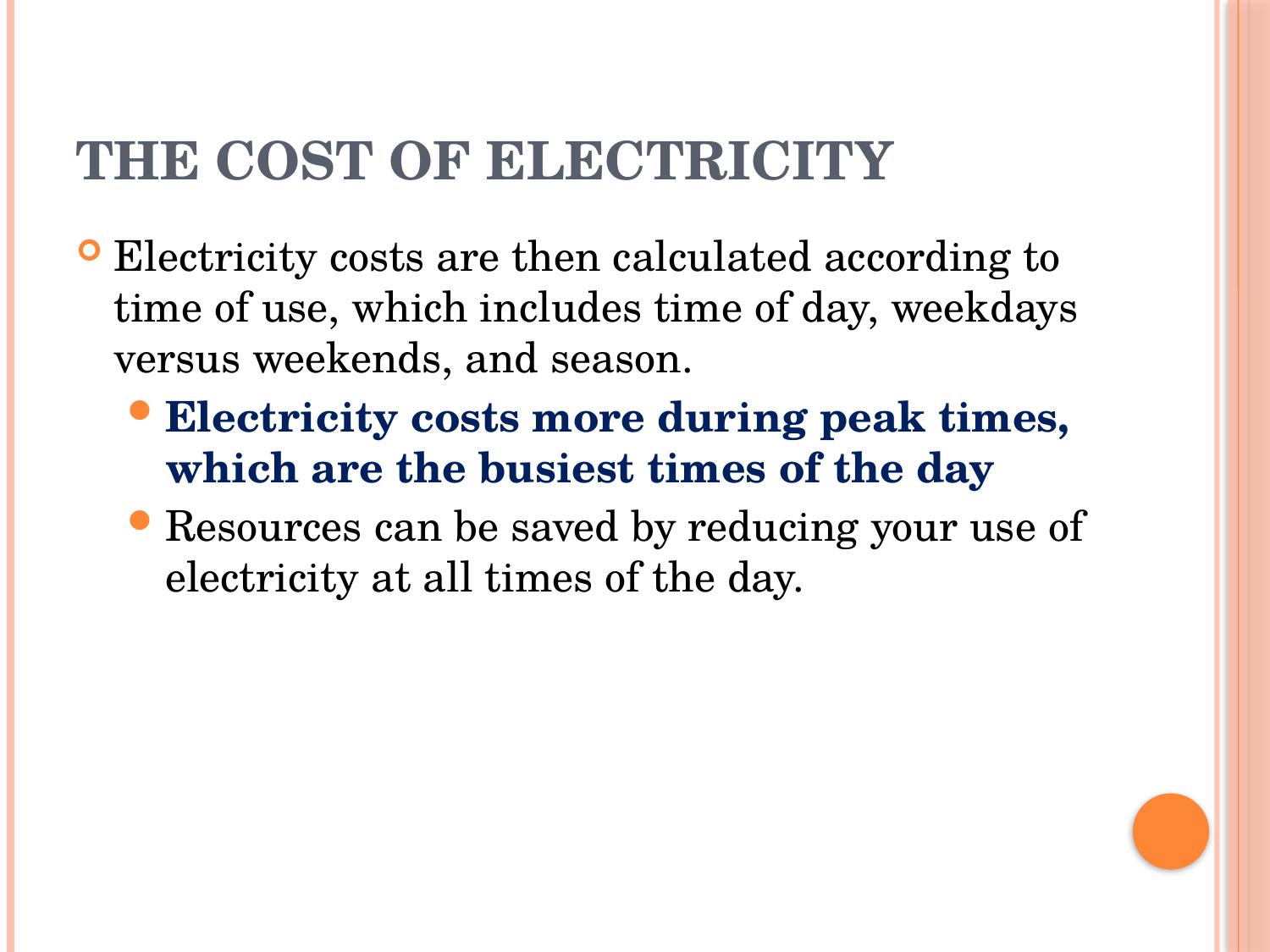

# The Cost of Electricity
Electricity costs are then calculated according to time of use, which includes time of day, weekdays versus weekends, and season.
Electricity costs more during peak times, which are the busiest times of the day
Resources can be saved by reducing your use of electricity at all times of the day.